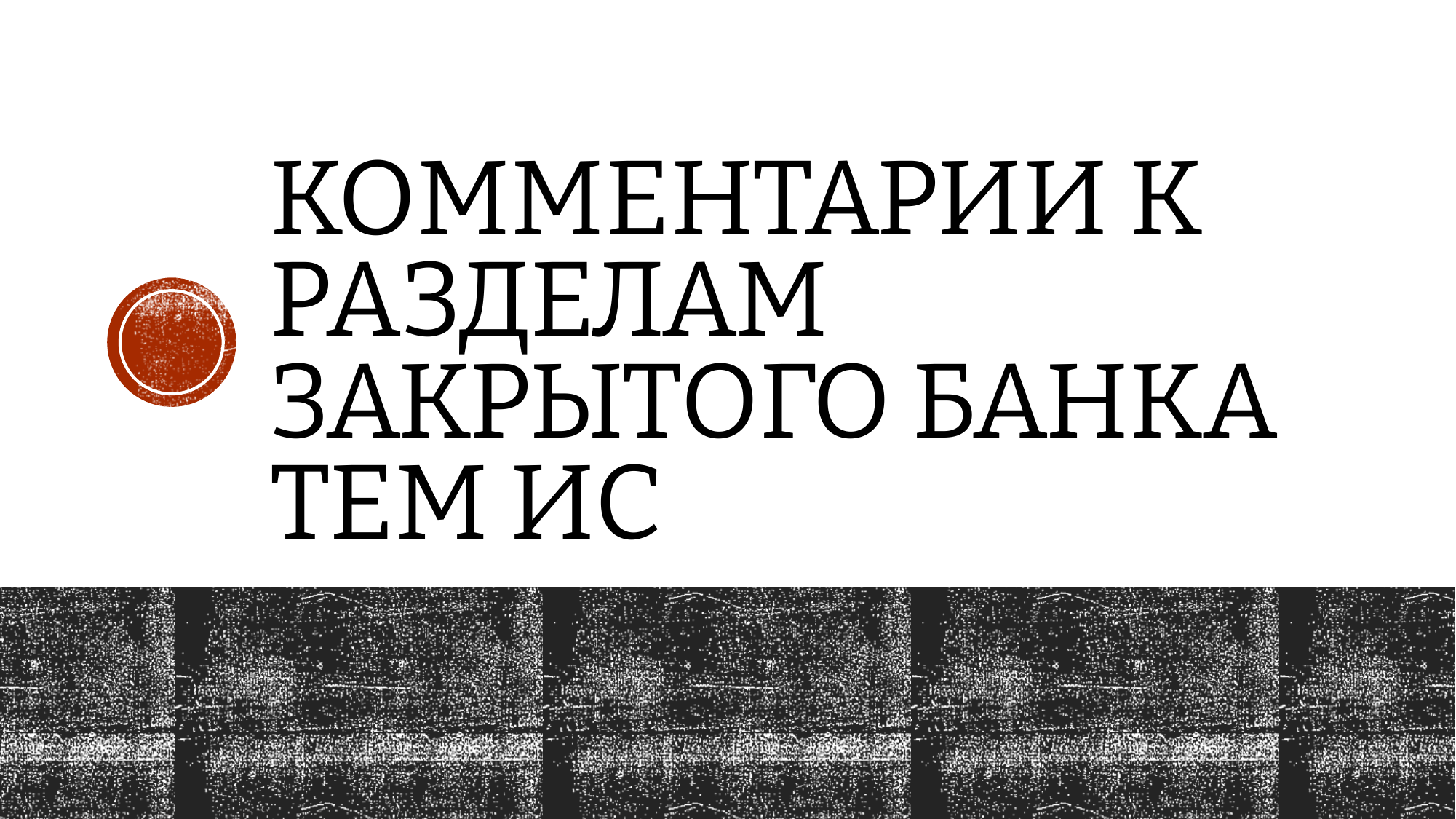

# Комментарии к разделам закрытого банка тем ИС